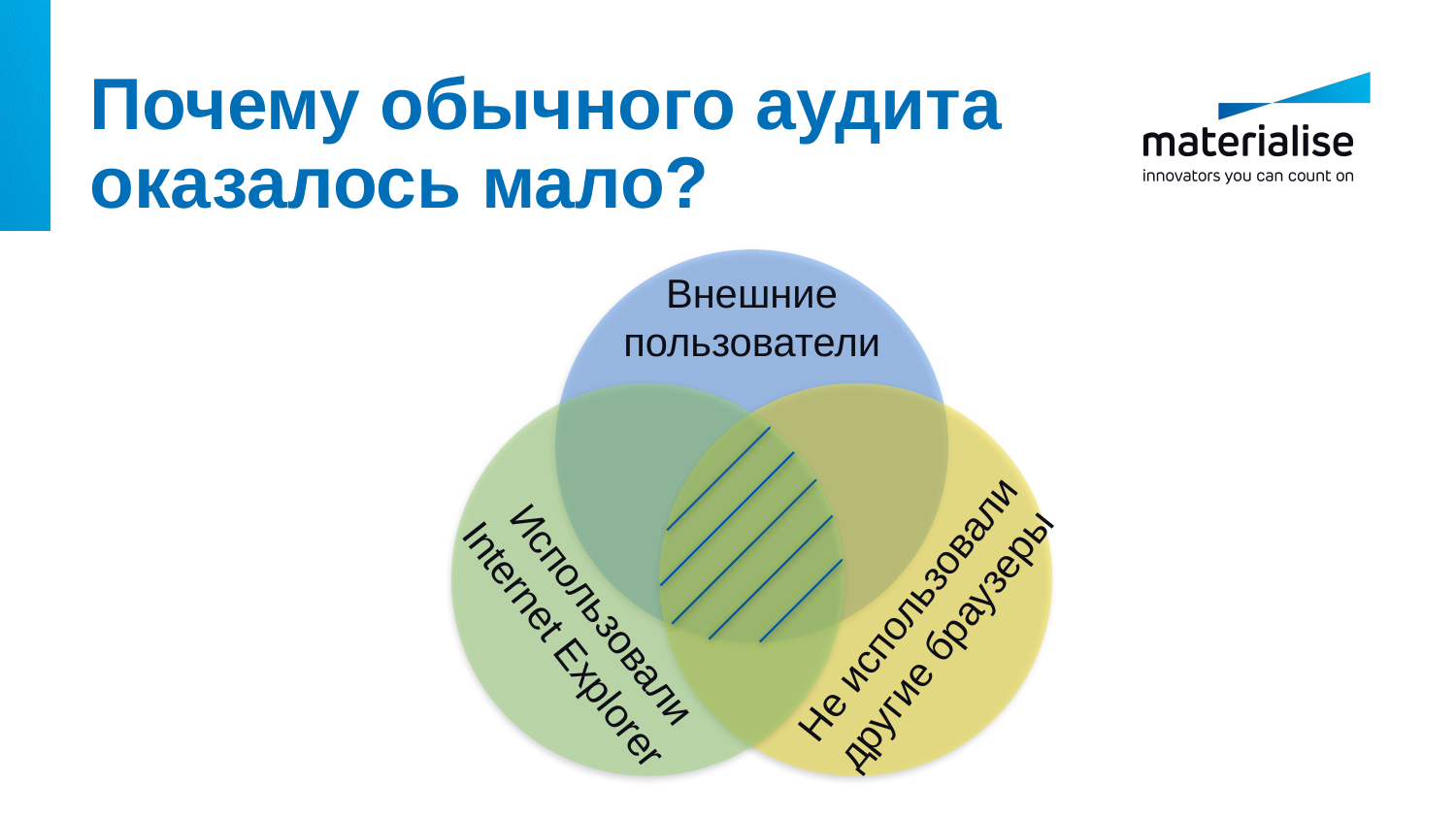

# Почему обычного аудита оказалось мало?

Внешние пользователи

Не использовали другие браузеры
Использовали Internet Explorer